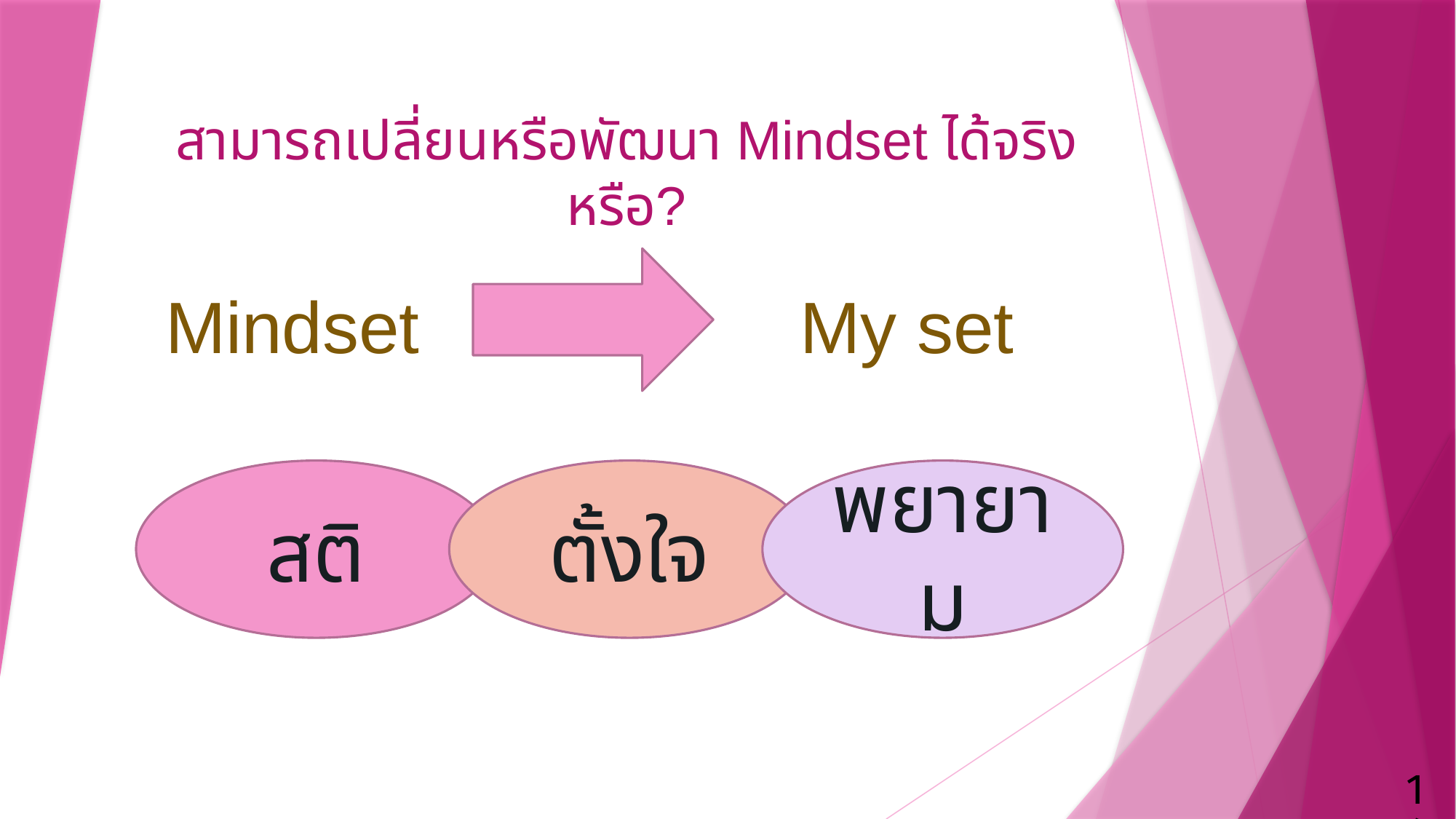

สามารถเปลี่ยนหรือพัฒนา Mindset ได้จริงหรือ?

Mindset
My set
สติ
ตั้งใจ
พยายาม
14